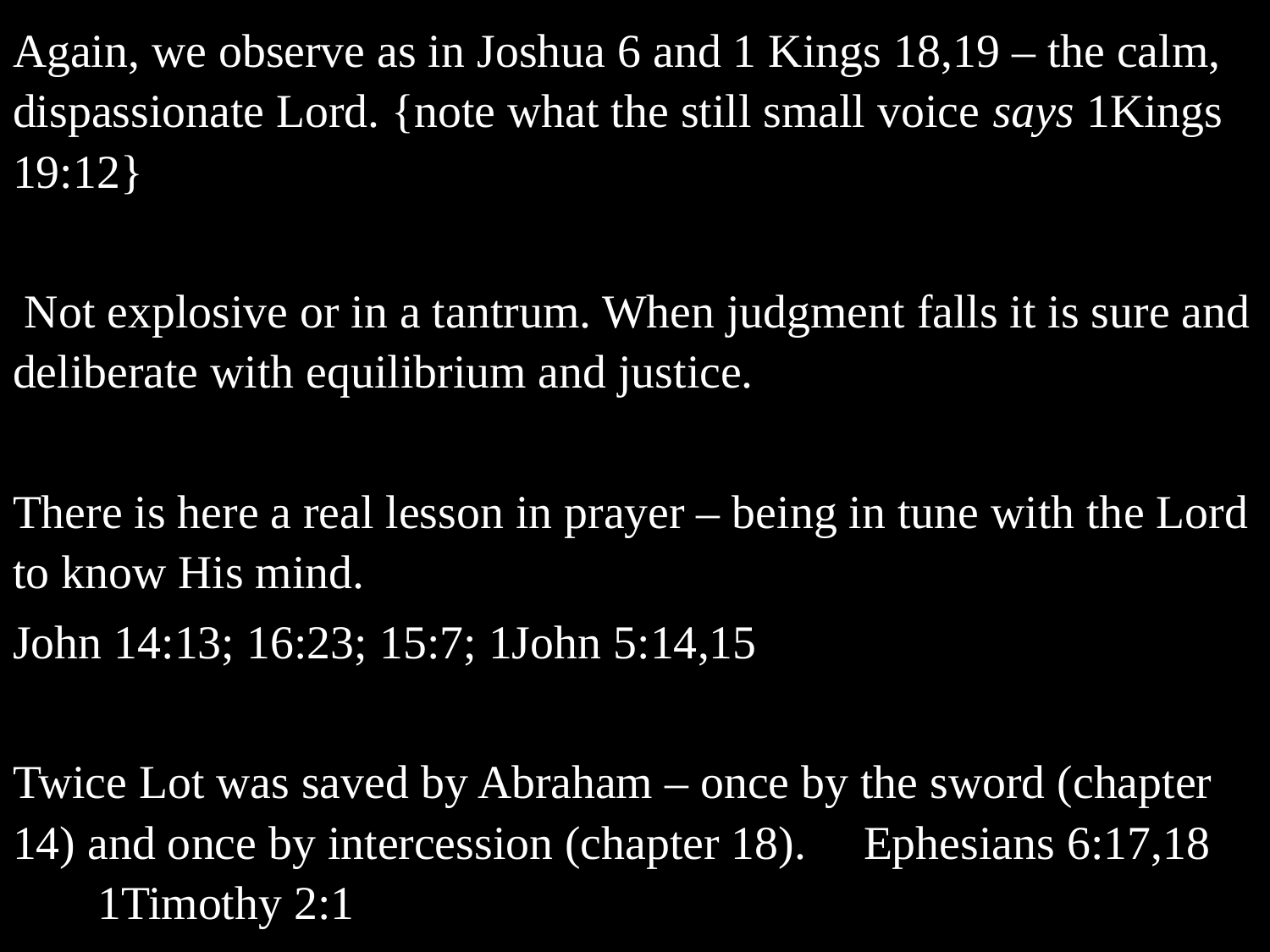

Again, we observe as in Joshua 6 and 1 Kings 18,19 – the calm, dispassionate Lord. {note what the still small voice says 1Kings 19:12}

 Not explosive or in a tantrum. When judgment falls it is sure and deliberate with equilibrium and justice.

There is here a real lesson in prayer – being in tune with the Lord to know His mind.
John 14:13; 16:23; 15:7; 1John 5:14,15

Twice Lot was saved by Abraham – once by the sword (chapter 14) and once by intercession (chapter 18). 	Ephesians 6:17,18	1Timothy 2:1